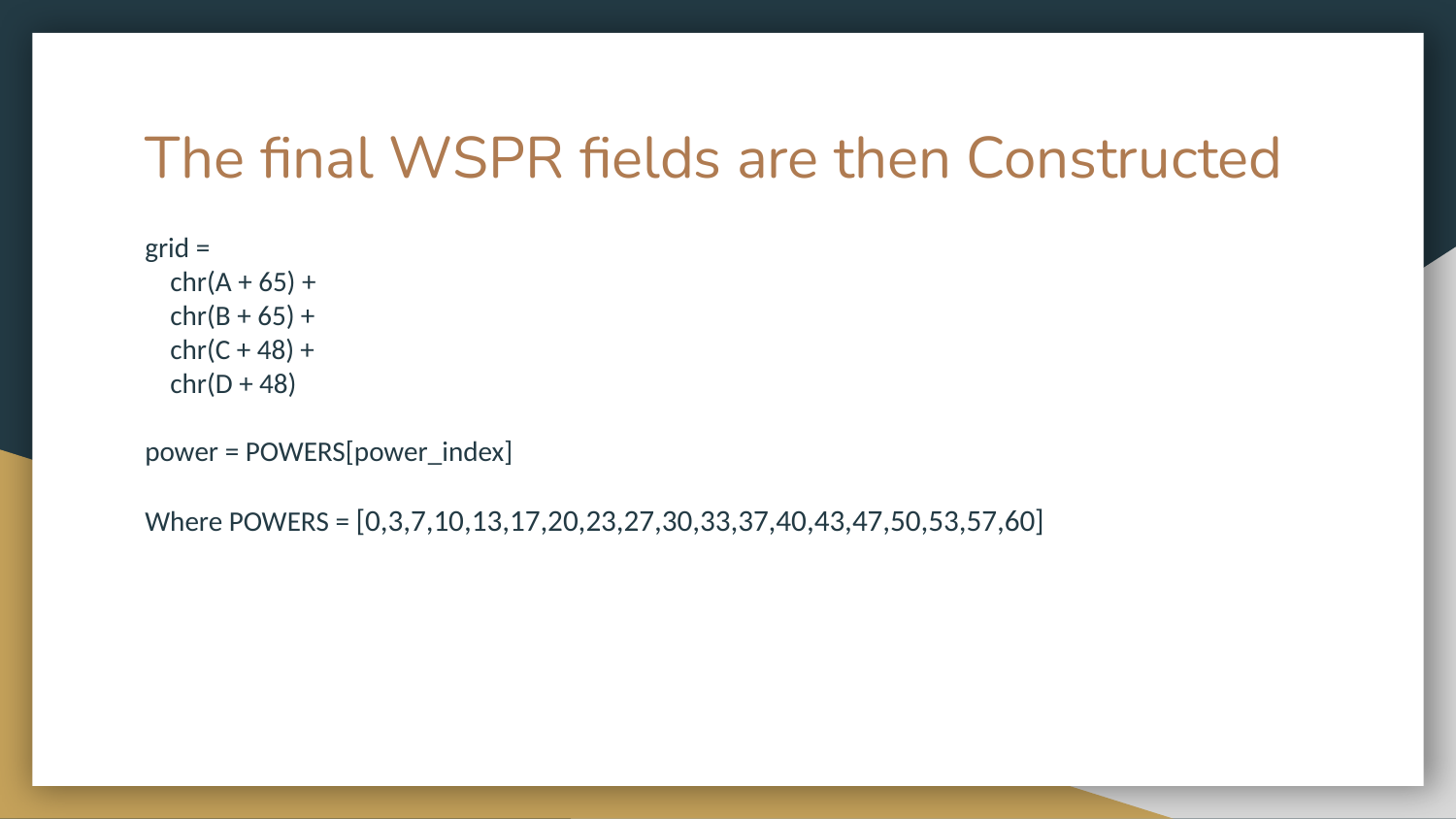

# The final WSPR fields are then Constructed
grid =
    chr(A + 65) +
    chr(B + 65) +
    chr(C + 48) +
    chr(D + 48)

power = POWERS[power_index]

Where POWERS = [0,3,7,10,13,17,20,23,27,30,33,37,40,43,47,50,53,57,60]